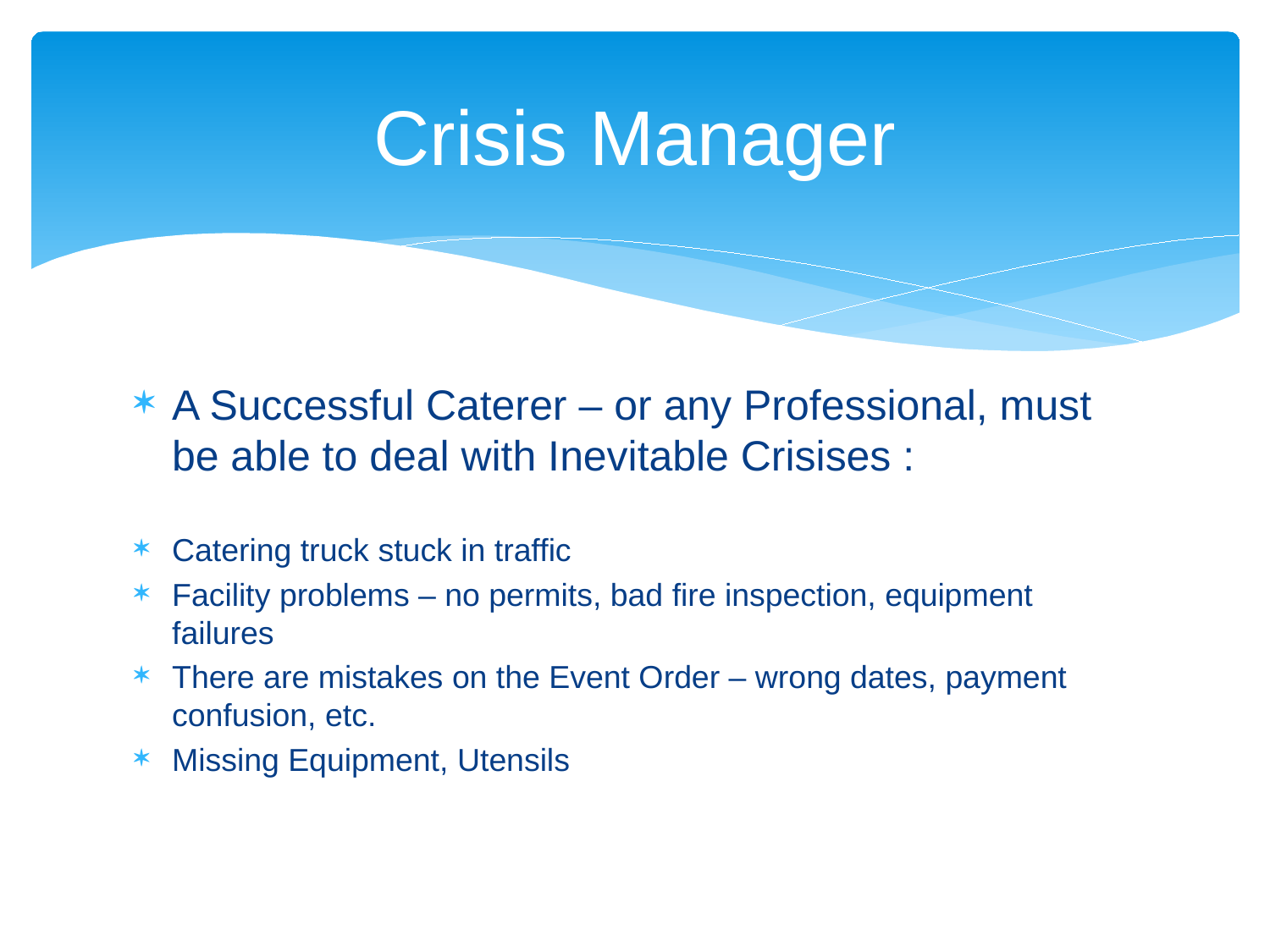

# Crisis Manager
A Successful Caterer – or any Professional, must be able to deal with Inevitable Crisises :

Catering truck stuck in traffic
Facility problems – no permits, bad fire inspection, equipment failures
There are mistakes on the Event Order – wrong dates, payment confusion, etc.
Missing Equipment, Utensils